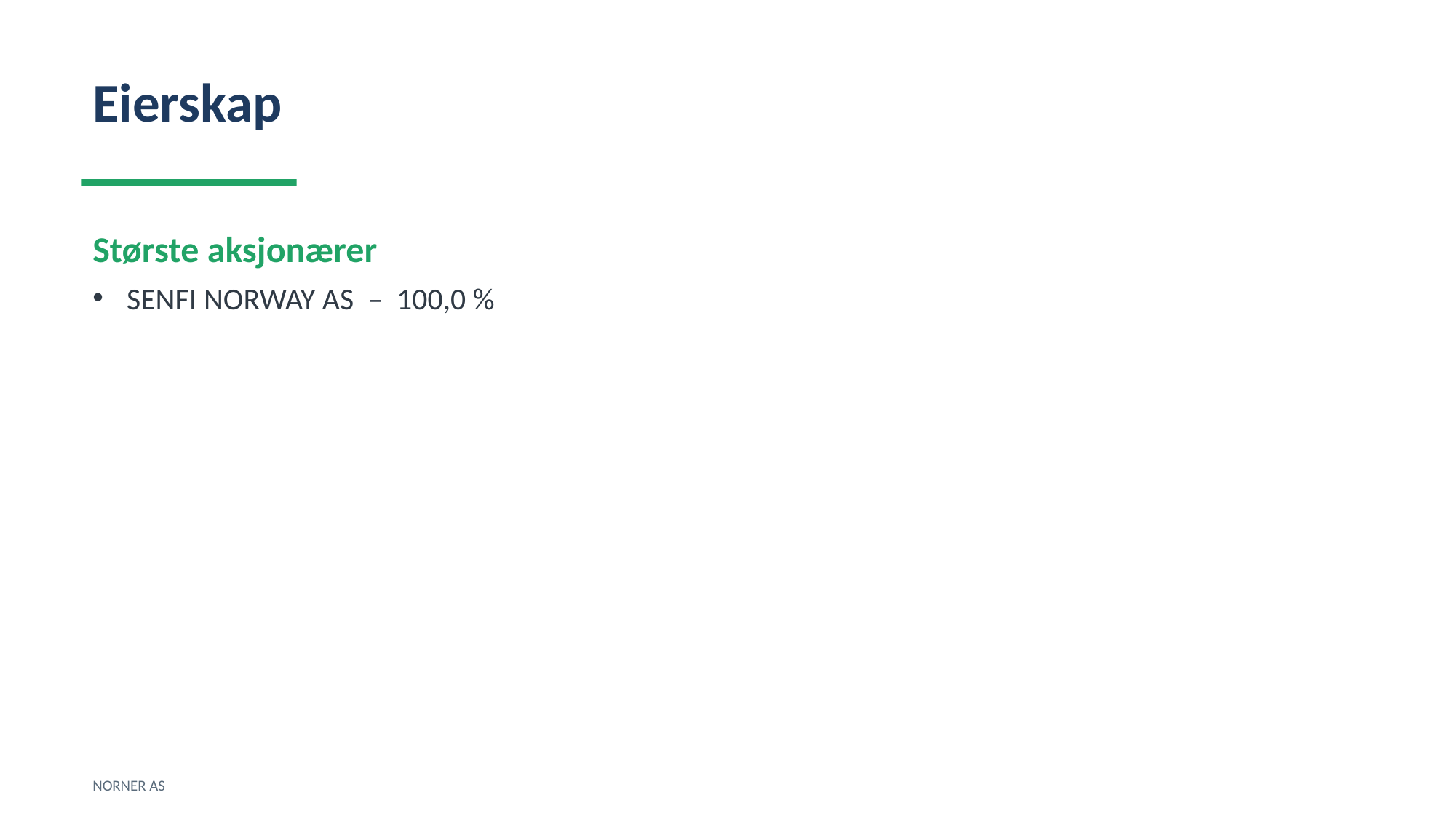

Eierskap

Største aksjonærer
SENFI NORWAY AS  –  100,0 %
NORNER AS